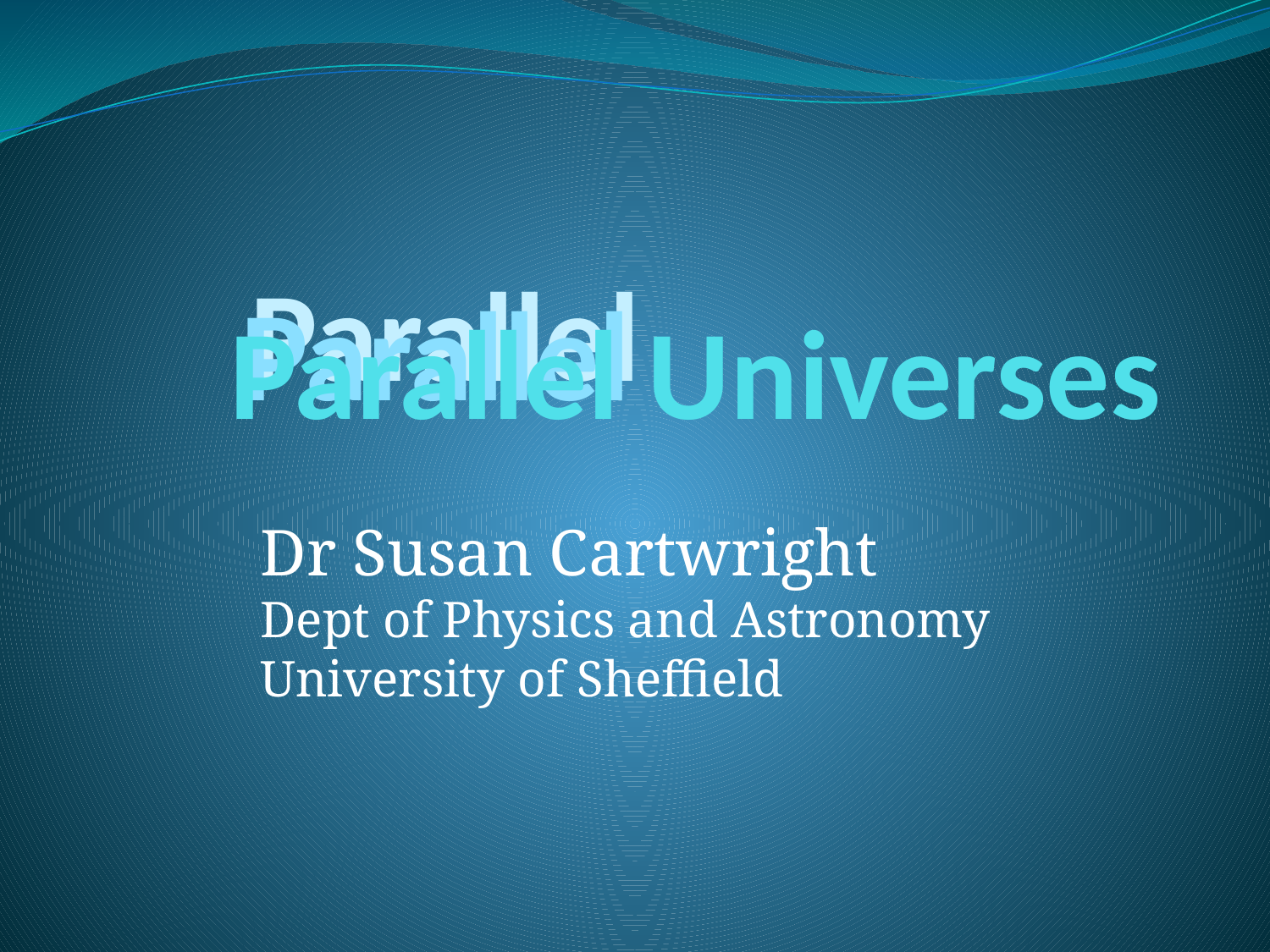

# Parallel Universes
Parallel
Parallel
Dr Susan Cartwright
Dept of Physics and Astronomy
University of Sheffield